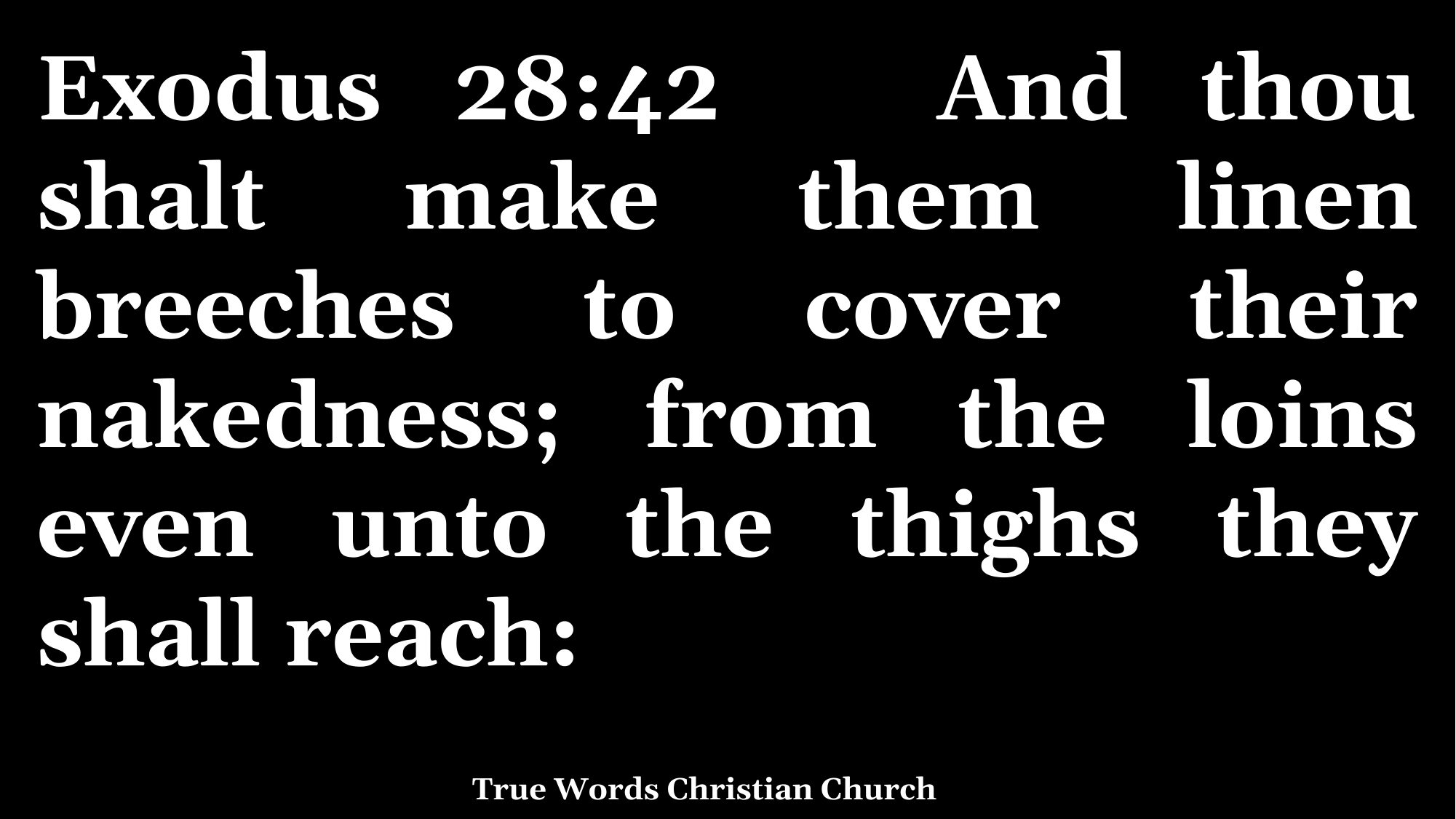

Exodus 28:42   And thou shalt make them linen breeches to cover their nakedness; from the loins even unto the thighs they shall reach:
True Words Christian Church